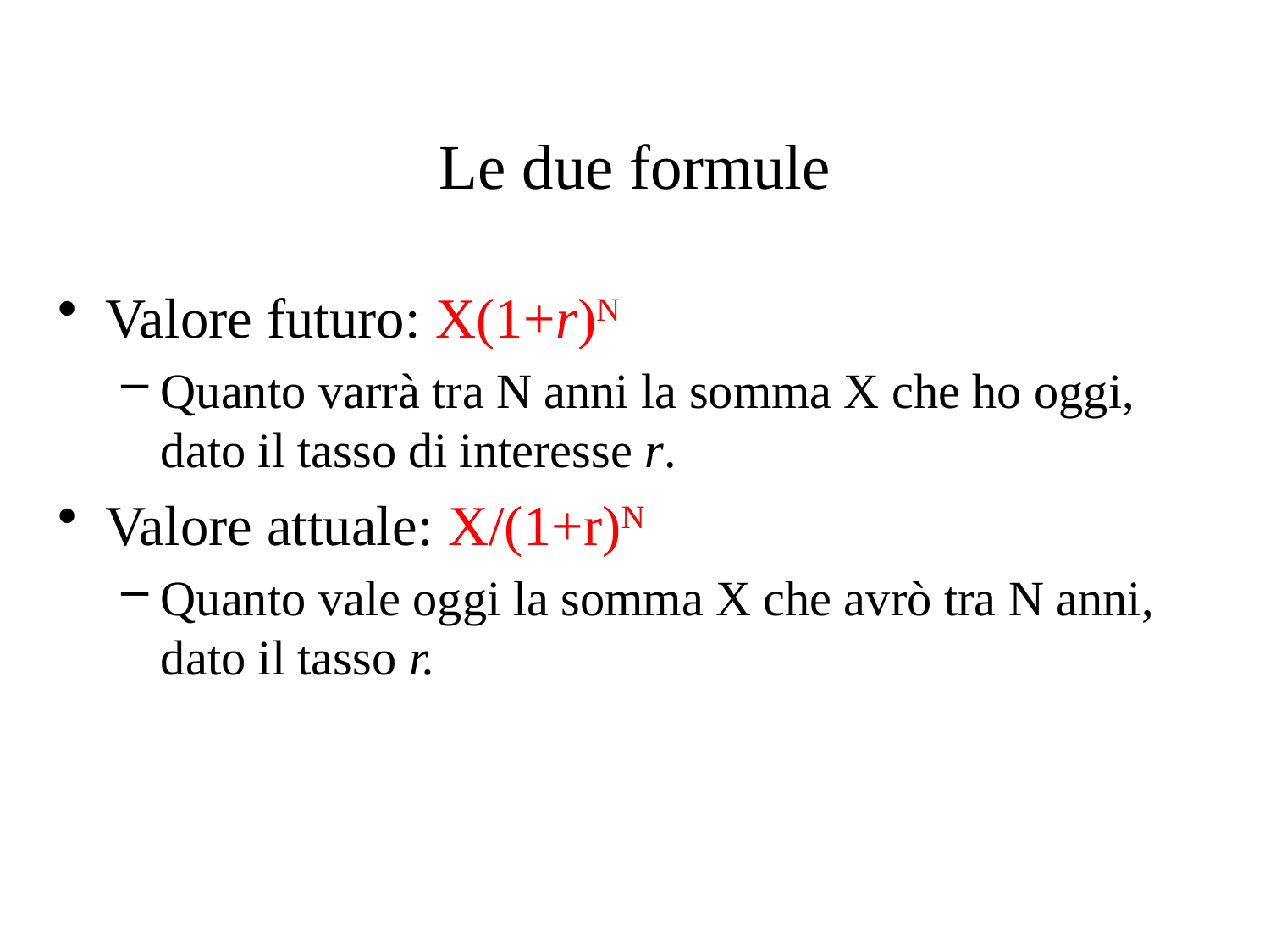

# Le due formule
Valore futuro: X(1+r)N
Quanto varrà tra N anni la somma X che ho oggi, dato il tasso di interesse r.
Valore attuale: X/(1+r)N
Quanto vale oggi la somma X che avrò tra N anni, dato il tasso r.